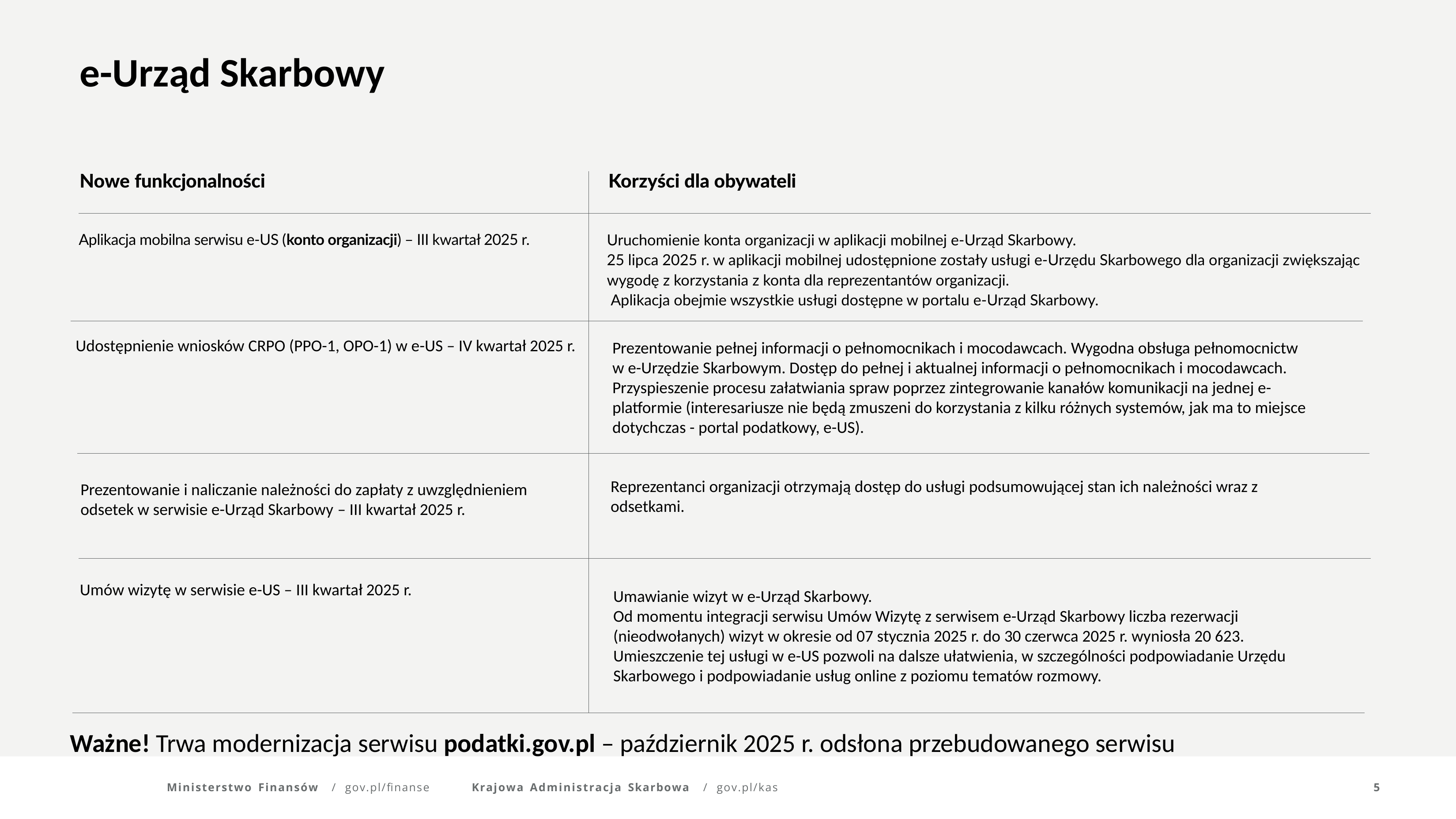

e-Urząd Skarbowy
Nowe funkcjonalności
Korzyści dla obywateli

Aplikacja mobilna serwisu e-US (konto organizacji) – III kwartał 2025 r.
Uruchomienie konta organizacji w aplikacji mobilnej e-Urząd Skarbowy.
25 lipca 2025 r. w aplikacji mobilnej udostępnione zostały usługi e-Urzędu Skarbowego dla organizacji zwiększając wygodę z korzystania z konta dla reprezentantów organizacji.
 Aplikacja obejmie wszystkie usługi dostępne w portalu e-Urząd Skarbowy.

Udostępnienie wniosków CRPO (PPO-1, OPO-1) w e-US – IV kwartał 2025 r.
Prezentowanie pełnej informacji o pełnomocnikach i mocodawcach. Wygodna obsługa pełnomocnictw w e-Urzędzie Skarbowym. Dostęp do pełnej i aktualnej informacji o pełnomocnikach i mocodawcach. Przyspieszenie procesu załatwiania spraw poprzez zintegrowanie kanałów komunikacji na jednej e-platformie (interesariusze nie będą zmuszeni do korzystania z kilku różnych systemów, jak ma to miejsce dotychczas - portal podatkowy, e-US).

Reprezentanci organizacji otrzymają dostęp do usługi podsumowującej stan ich należności wraz z odsetkami.
Prezentowanie i naliczanie należności do zapłaty z uwzględnieniem
odsetek w serwisie e-Urząd Skarbowy – III kwartał 2025 r.

Umów wizytę w serwisie e-US – III kwartał 2025 r.
Umawianie wizyt w e-Urząd Skarbowy.
Od momentu integracji serwisu Umów Wizytę z serwisem e-Urząd Skarbowy liczba rezerwacji (nieodwołanych) wizyt w okresie od 07 stycznia 2025 r. do 30 czerwca 2025 r. wyniosła 20 623. Umieszczenie tej usługi w e-US pozwoli na dalsze ułatwienia, w szczególności podpowiadanie Urzędu Skarbowego i podpowiadanie usług online z poziomu tematów rozmowy.

Ważne! Trwa modernizacja serwisu podatki.gov.pl – październik 2025 r. odsłona przebudowanego serwisu
Ministerstwo Finansów	/	gov.pl/finanse
Krajowa Administracja Skarbowa	/	gov.pl/kas
5